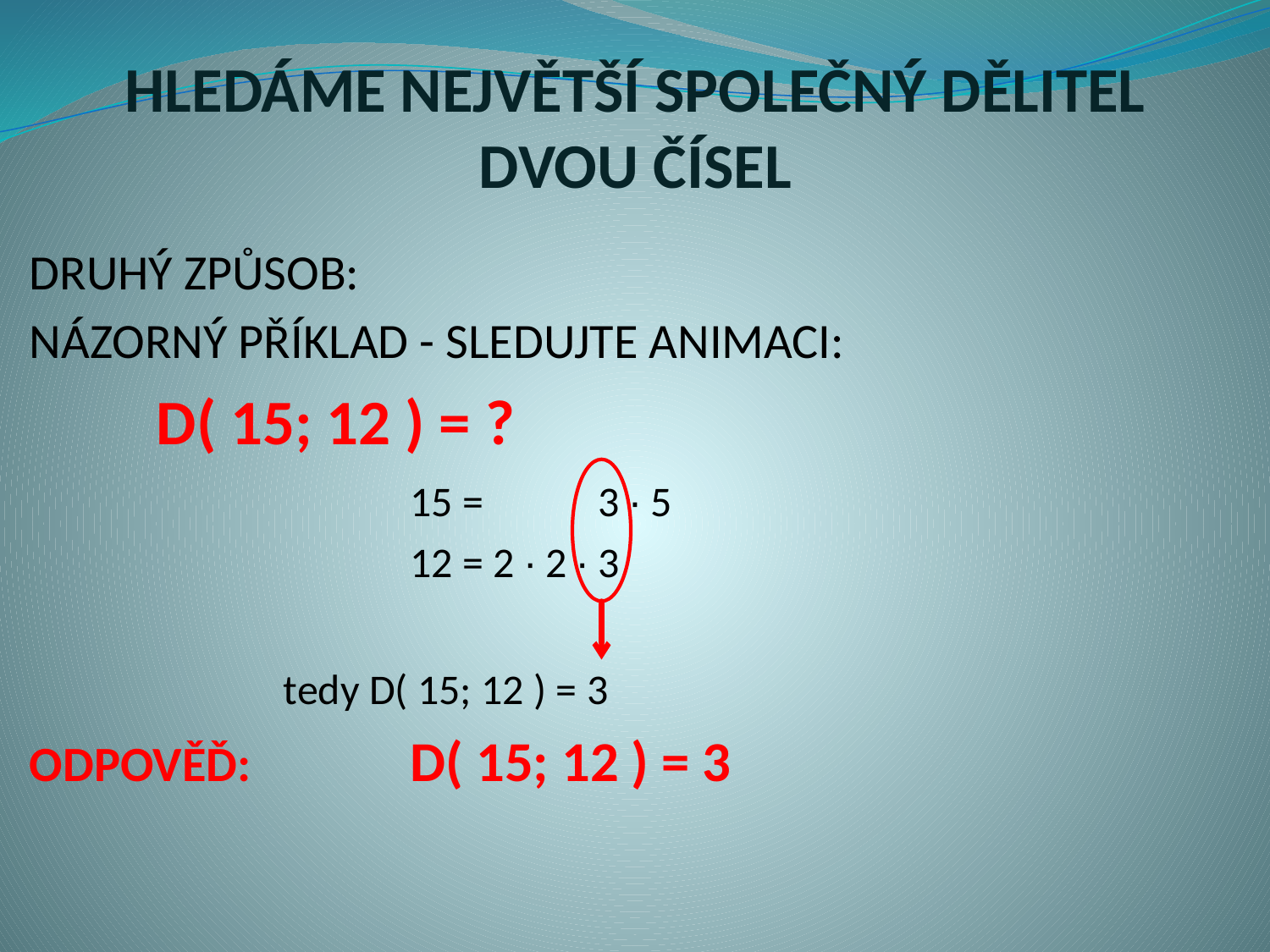

HLEDÁME NEJVĚTŠÍ SPOLEČNÝ DĚLITEL DVOU ČÍSEL
DRUHÝ ZPŮSOB:
NÁZORNÝ PŘÍKLAD - SLEDUJTE ANIMACI:
	D( 15; 12 ) = ?
			15 =            3 ∙ 5
			12 = 2 ∙ 2 ∙ 3

                 	tedy D( 15; 12 ) = 3
ODPOVĚĎ: 		D( 15; 12 ) = 3